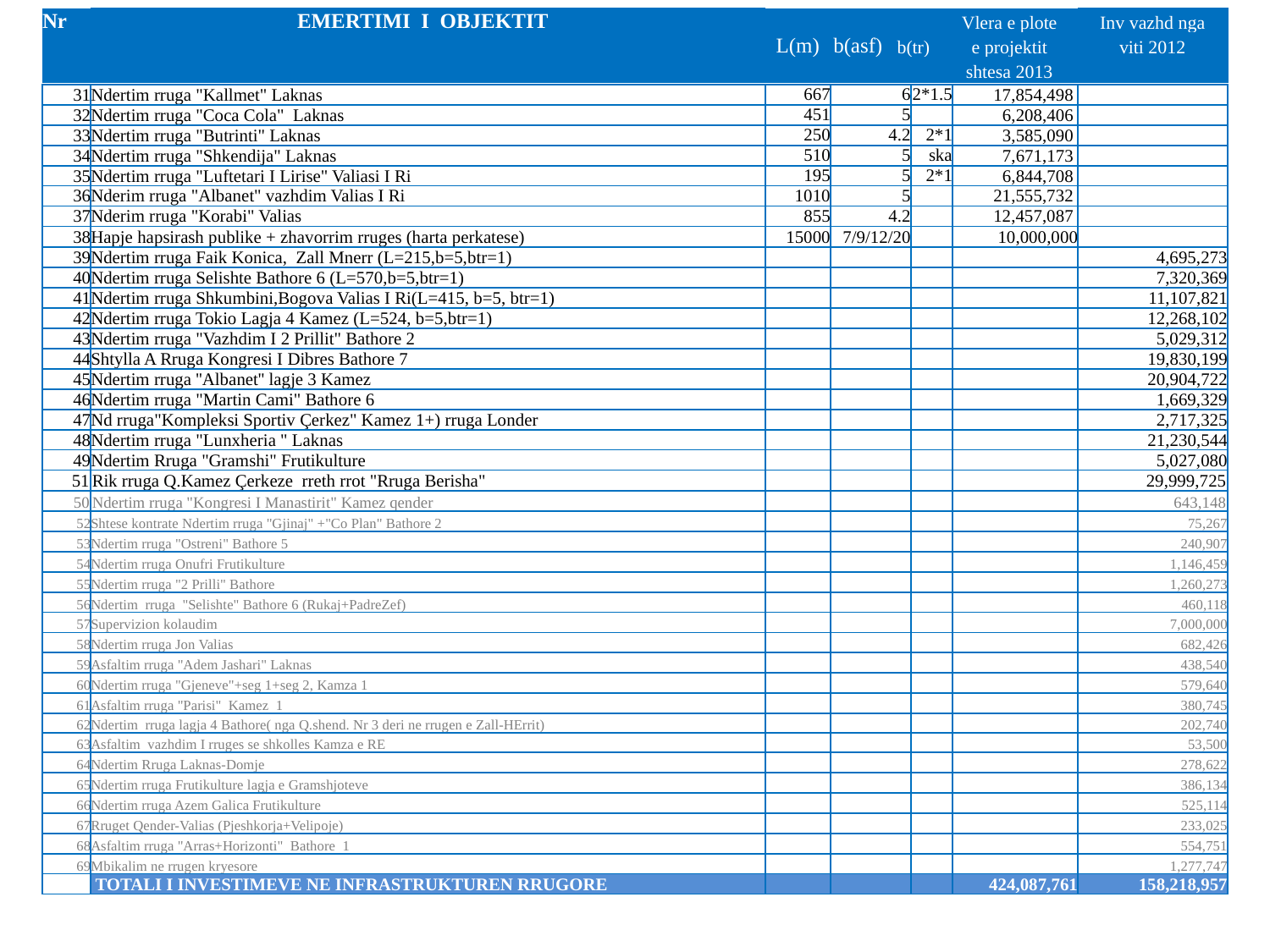

| Nr | EMERTIMI I OBJEKTIT |  |  |  | Vlera e plote | Inv vazhd nga |
| --- | --- | --- | --- | --- | --- | --- |
|  |  | L(m) | b(asf) | b(tr) | e projektit | viti 2012 |
|  |  |  |  |  | shtesa 2013 |  |
| 31 | Ndertim rruga "Kallmet" Laknas | 667 | 6 | 2\*1.5 | 17,854,498 |  |
| --- | --- | --- | --- | --- | --- | --- |
| 32 | Ndertim rruga "Coca Cola" Laknas | 451 | 5 |  | 6,208,406 |  |
| 33 | Ndertim rruga "Butrinti" Laknas | 250 | 4.2 | 2\*1 | 3,585,090 |  |
| 34 | Ndertim rruga "Shkendija" Laknas | 510 | 5 | ska | 7,671,173 |  |
| 35 | Ndertim rruga "Luftetari I Lirise" Valiasi I Ri | 195 | 5 | 2\*1 | 6,844,708 |  |
| 36 | Nderim rruga "Albanet" vazhdim Valias I Ri | 1010 | 5 |  | 21,555,732 |  |
| 37 | Nderim rruga "Korabi" Valias | 855 | 4.2 |  | 12,457,087 |  |
| 38 | Hapje hapsirash publike + zhavorrim rruges (harta perkatese) | 15000 | 7/9/12/20 |  | 10,000,000 |  |
| 39 | Ndertim rruga Faik Konica, Zall Mnerr (L=215,b=5,btr=1) |  |  |  |  | 4,695,273 |
| 40 | Ndertim rruga Selishte Bathore 6 (L=570,b=5,btr=1) |  |  |  |  | 7,320,369 |
| 41 | Ndertim rruga Shkumbini,Bogova Valias I Ri(L=415, b=5, btr=1) |  |  |  |  | 11,107,821 |
| 42 | Ndertim rruga Tokio Lagja 4 Kamez (L=524, b=5,btr=1) |  |  |  |  | 12,268,102 |
| 43 | Ndertim rruga "Vazhdim I 2 Prillit" Bathore 2 |  |  |  |  | 5,029,312 |
| 44 | Shtylla A Rruga Kongresi I Dibres Bathore 7 |  |  |  |  | 19,830,199 |
| 45 | Ndertim rruga ''Albanet'' lagje 3 Kamez |  |  |  |  | 20,904,722 |
| 46 | Ndertim rruga "Martin Cami" Bathore 6 |  |  |  |  | 1,669,329 |
| 47 | Nd rruga"Kompleksi Sportiv Çerkez" Kamez 1+) rruga Londer |  |  |  |  | 2,717,325 |
| 48 | Ndertim rruga "Lunxheria " Laknas |  |  |  |  | 21,230,544 |
| 49 | Ndertim Rruga "Gramshi" Frutikulture |  |  |  |  | 5,027,080 |
| 51 | Rik rruga Q.Kamez Çerkeze rreth rrot "Rruga Berisha" |  |  |  |  | 29,999,725 |
| 50 | Ndertim rruga "Kongresi I Manastirit" Kamez qender |  |  |  |  | 643,148 |
| 52 | Shtese kontrate Ndertim rruga "Gjinaj" +"Co Plan" Bathore 2 |  |  |  |  | 75,267 |
| 53 | Ndertim rruga "Ostreni" Bathore 5 |  |  |  |  | 240,907 |
| 54 | Ndertim rruga Onufri Frutikulture |  |  |  |  | 1,146,459 |
| 55 | Ndertim rruga "2 Prilli" Bathore |  |  |  |  | 1,260,273 |
| 56 | Ndertim rruga "Selishte" Bathore 6 (Rukaj+PadreZef) |  |  |  |  | 460,118 |
| 57 | Supervizion kolaudim |  |  |  |  | 7,000,000 |
| 58 | Ndertim rruga Jon Valias |  |  |  |  | 682,426 |
| 59 | Asfaltim rruga "Adem Jashari" Laknas |  |  |  |  | 438,540 |
| 60 | Ndertim rruga "Gjeneve"+seg 1+seg 2, Kamza 1 |  |  |  |  | 579,640 |
| 61 | Asfaltim rruga "Parisi" Kamez 1 |  |  |  |  | 380,745 |
| 62 | Ndertim rruga lagja 4 Bathore( nga Q.shend. Nr 3 deri ne rrugen e Zall-HErrit) |  |  |  |  | 202,740 |
| 63 | Asfaltim vazhdim I rruges se shkolles Kamza e RE |  |  |  |  | 53,500 |
| 64 | Ndertim Rruga Laknas-Domje |  |  |  |  | 278,622 |
| 65 | Ndertim rruga Frutikulture lagja e Gramshjoteve |  |  |  |  | 386,134 |
| 66 | Ndertim rruga Azem Galica Frutikulture |  |  |  |  | 525,114 |
| 67 | Rruget Qender-Valias (Pjeshkorja+Velipoje) |  |  |  |  | 233,025 |
| 68 | Asfaltim rruga "Arras+Horizonti" Bathore 1 |  |  |  |  | 554,751 |
| 69 | Mbikalim ne rrugen kryesore |  |  |  |  | 1,277,747 |
|  | TOTALI I INVESTIMEVE NE INFRASTRUKTUREN RRUGORE |  |  |  | 424,087,761 | 158,218,957 |